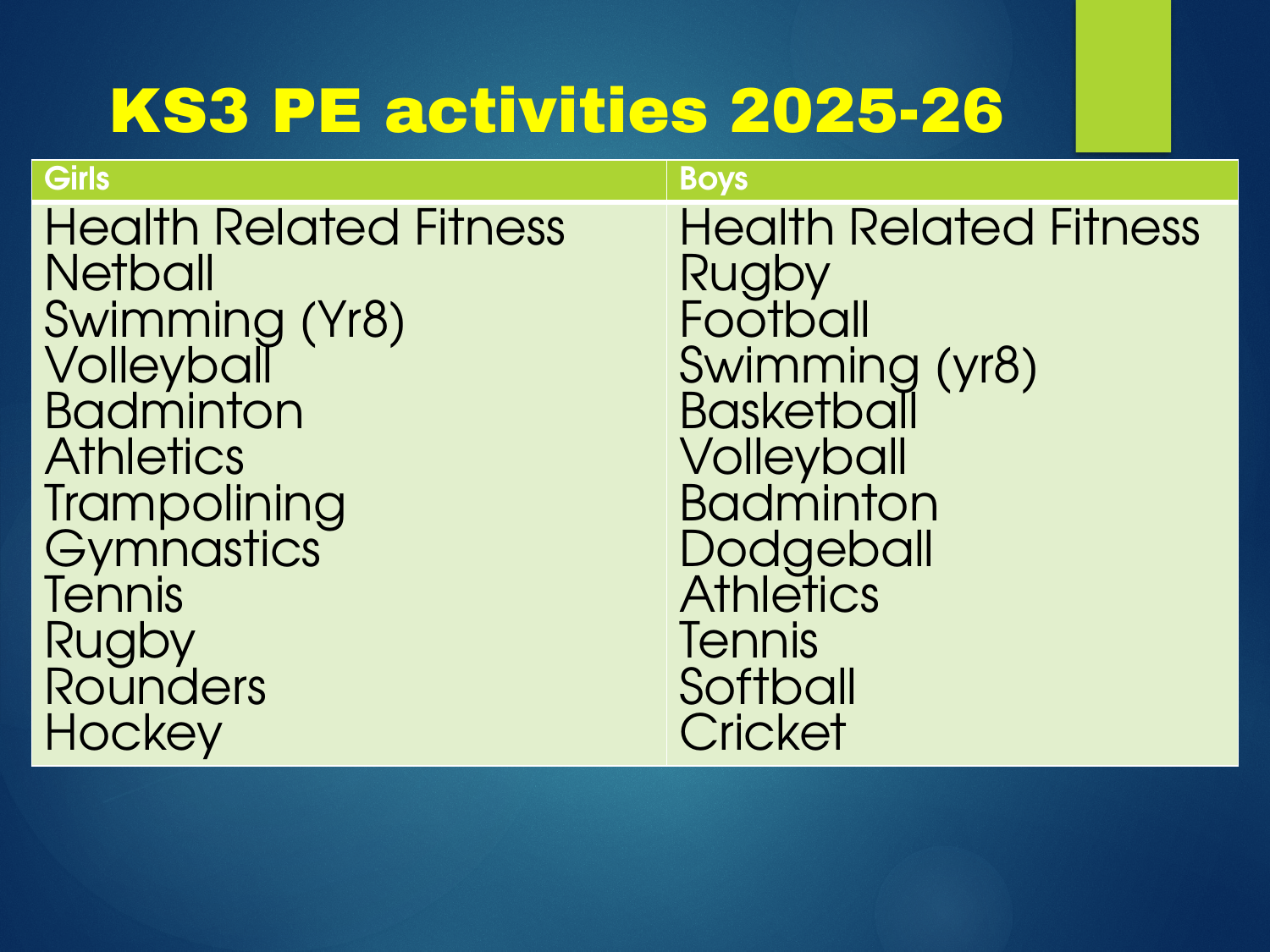

# KS3 PE activities 2025-26
| Girls | Boys |
| --- | --- |
| Health Related Fitness Netball Swimming (Yr8) Volleyball Badminton Athletics Trampolining Gymnastics Tennis Rugby Rounders Hockey | Health Related Fitness Rugby Football Swimming (yr8) Basketball Volleyball Badminton Dodgeball Athletics Tennis Softball Cricket |